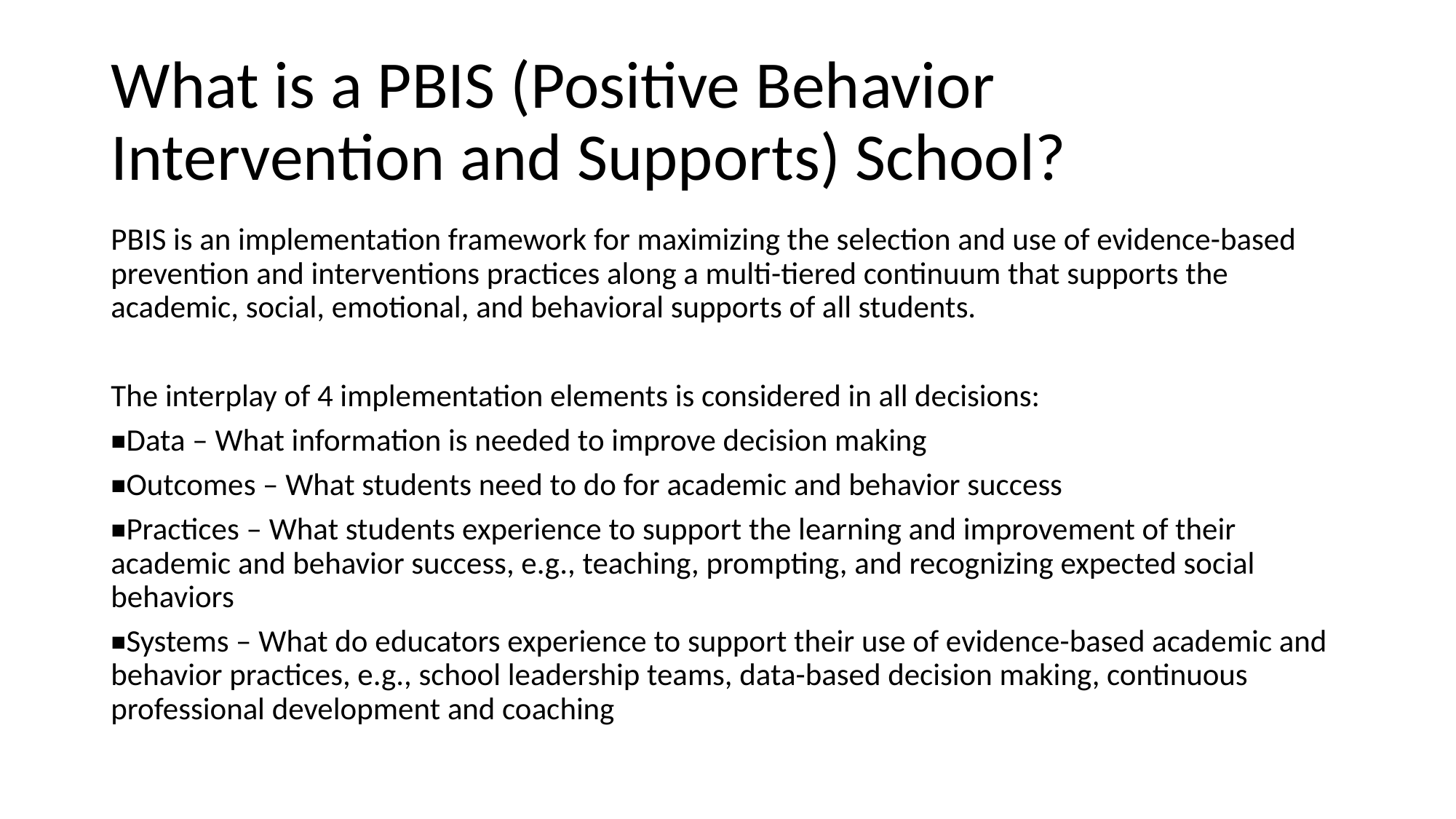

# What is a PBIS (Positive Behavior Intervention and Supports) School?
PBIS is an implementation framework for maximizing the selection and use of evidence-based prevention and interventions practices along a multi-tiered continuum that supports the academic, social, emotional, and behavioral supports of all students.

The interplay of 4 implementation elements is considered in all decisions:
◾Data – What information is needed to improve decision making
◾Outcomes – What students need to do for academic and behavior success
◾Practices – What students experience to support the learning and improvement of their academic and behavior success, e.g., teaching, prompting, and recognizing expected social behaviors
◾Systems – What do educators experience to support their use of evidence-based academic and behavior practices, e.g., school leadership teams, data-based decision making, continuous professional development and coaching